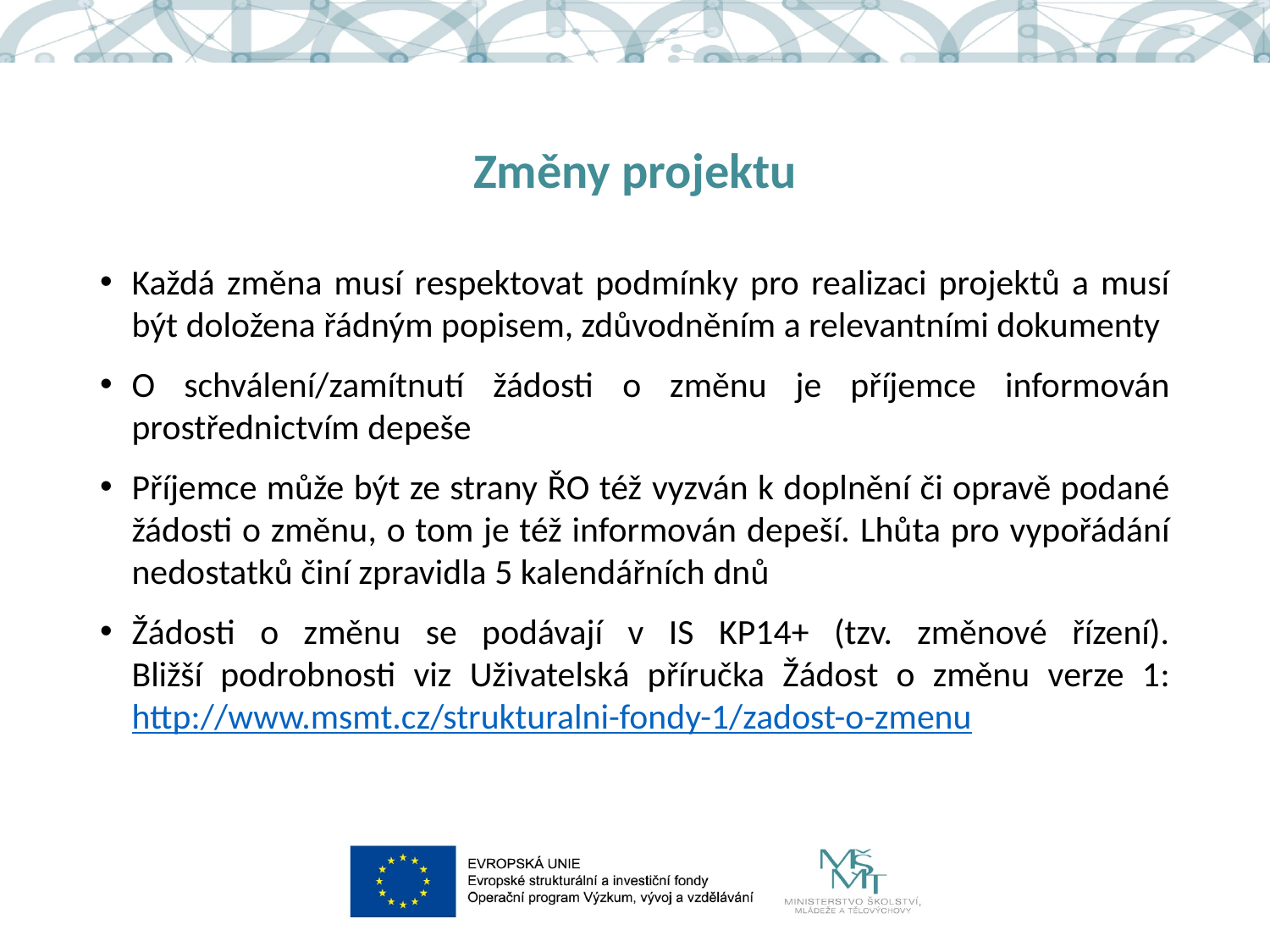

# Změny projektu
Každá změna musí respektovat podmínky pro realizaci projektů a musí být doložena řádným popisem, zdůvodněním a relevantními dokumenty
O schválení/zamítnutí žádosti o změnu je příjemce informován prostřednictvím depeše
Příjemce může být ze strany ŘO též vyzván k doplnění či opravě podané žádosti o změnu, o tom je též informován depeší. Lhůta pro vypořádání nedostatků činí zpravidla 5 kalendářních dnů
Žádosti o změnu se podávají v IS KP14+ (tzv. změnové řízení).
Bližší podrobnosti viz Uživatelská příručka Žádost o změnu verze 1: http://www.msmt.cz/strukturalni-fondy-1/zadost-o-zmenu